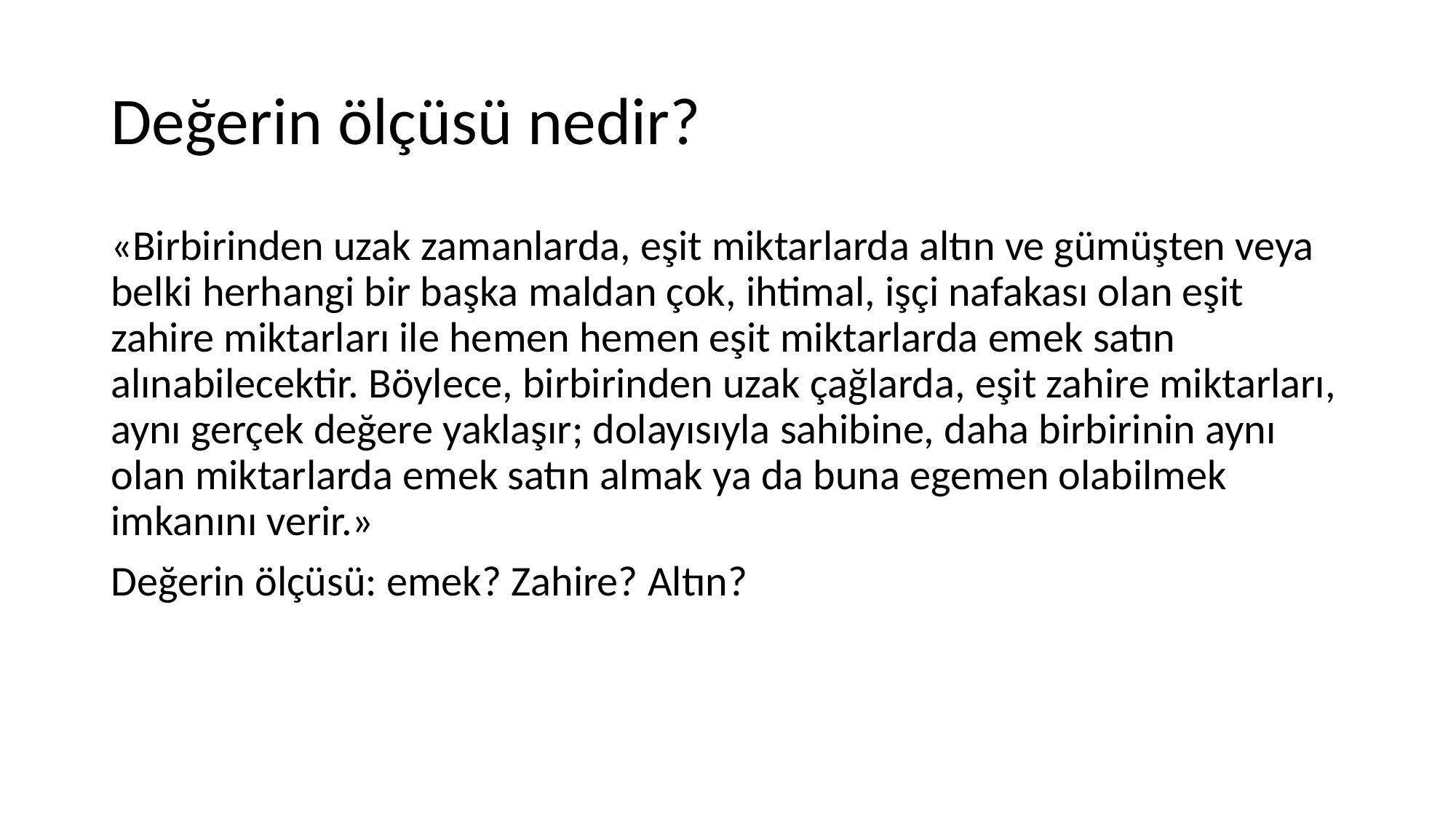

# Değerin ölçüsü nedir?
«Birbirinden uzak zamanlarda, eşit miktarlarda altın ve gümüşten veya belki herhangi bir başka maldan çok, ihtimal, işçi nafakası olan eşit zahire miktarları ile hemen hemen eşit miktarlarda emek satın alınabilecektir. Böylece, birbirinden uzak çağlarda, eşit zahire miktarları, aynı gerçek değere yaklaşır; dolayısıyla sahibine, daha birbirinin aynı olan miktarlarda emek satın almak ya da buna egemen olabilmek imkanını verir.»
Değerin ölçüsü: emek? Zahire? Altın?